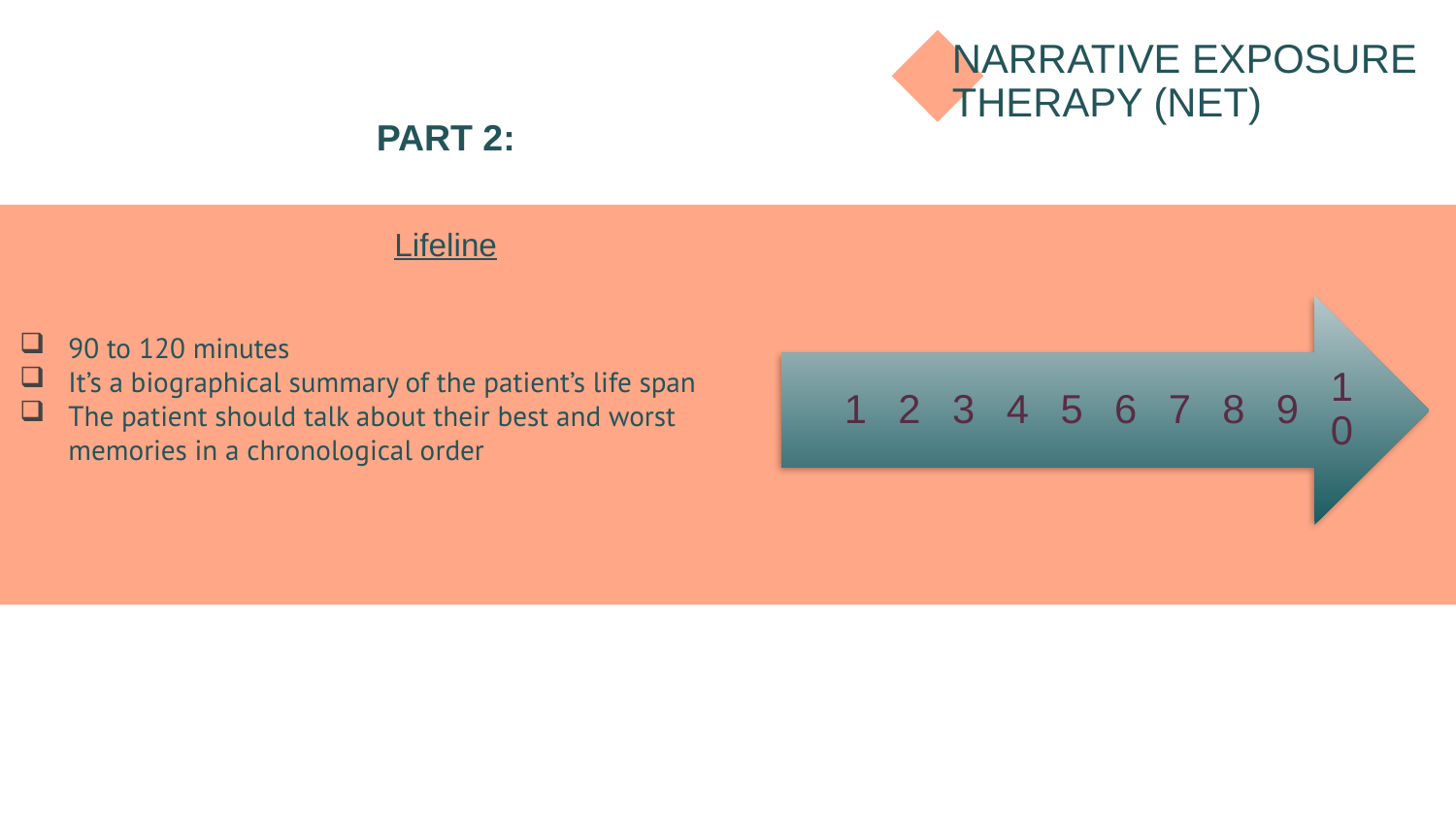

NARRATIVE EXPOSURE THERAPY (NET)
# PART 2: Lifeline
10
9
8
7
6
5
4
3
2
1
90 to 120 minutes
It’s a biographical summary of the patient’s life span
The patient should talk about their best and worst memories in a chronological order